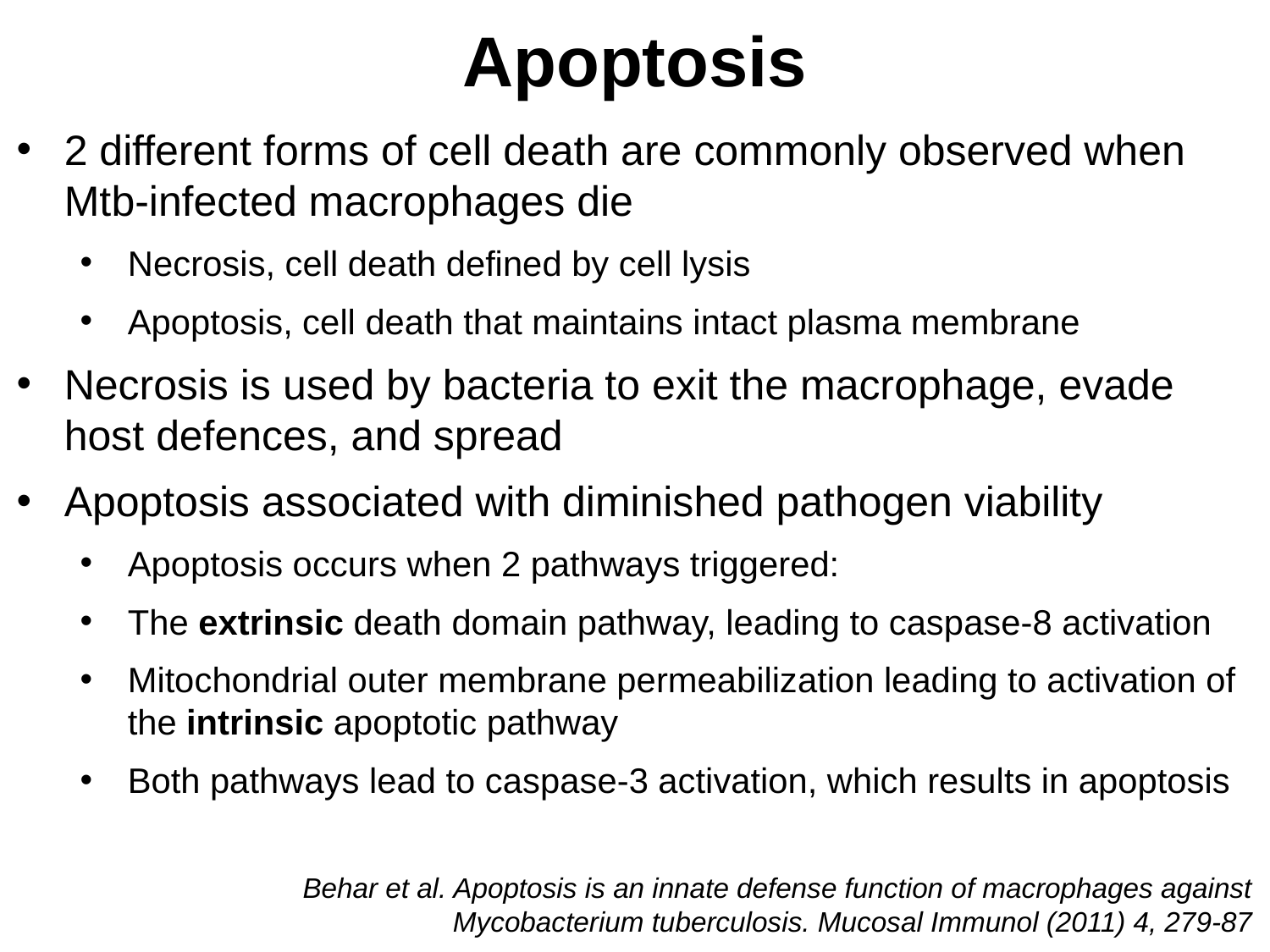

Apoptosis
2 different forms of cell death are commonly observed when Mtb-infected macrophages die
Necrosis, cell death defined by cell lysis
Apoptosis, cell death that maintains intact plasma membrane
Necrosis is used by bacteria to exit the macrophage, evade host defences, and spread
Apoptosis associated with diminished pathogen viability
Apoptosis occurs when 2 pathways triggered:
The extrinsic death domain pathway, leading to caspase-8 activation
Mitochondrial outer membrane permeabilization leading to activation of the intrinsic apoptotic pathway
Both pathways lead to caspase-3 activation, which results in apoptosis
Behar et al. Apoptosis is an innate defense function of macrophages against Mycobacterium tuberculosis. Mucosal Immunol (2011) 4, 279-87